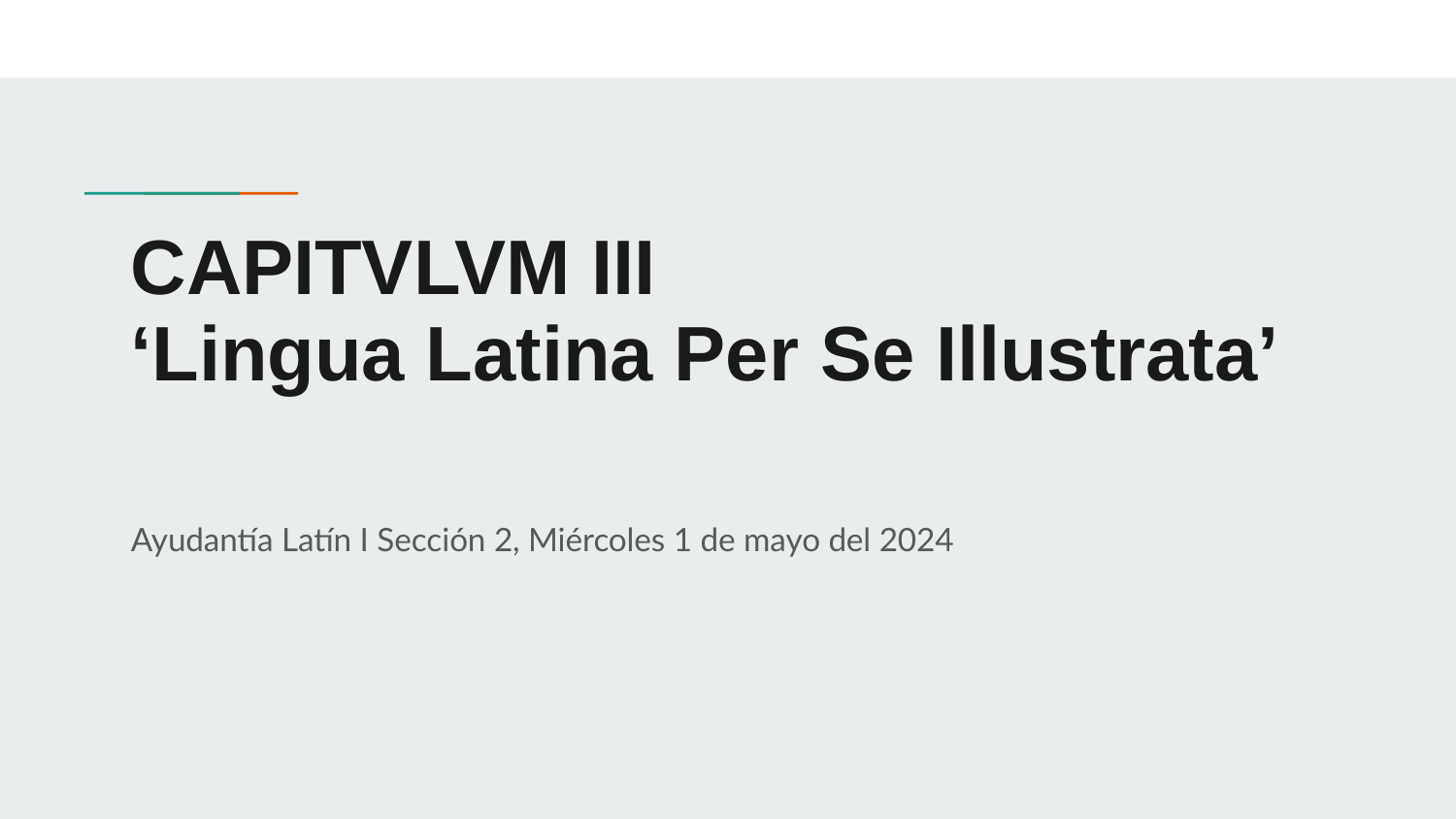

# CAPITVLVM III
‘Lingua Latina Per Se Illustrata’
Ayudantía Latín I Sección 2, Miércoles 1 de mayo del 2024